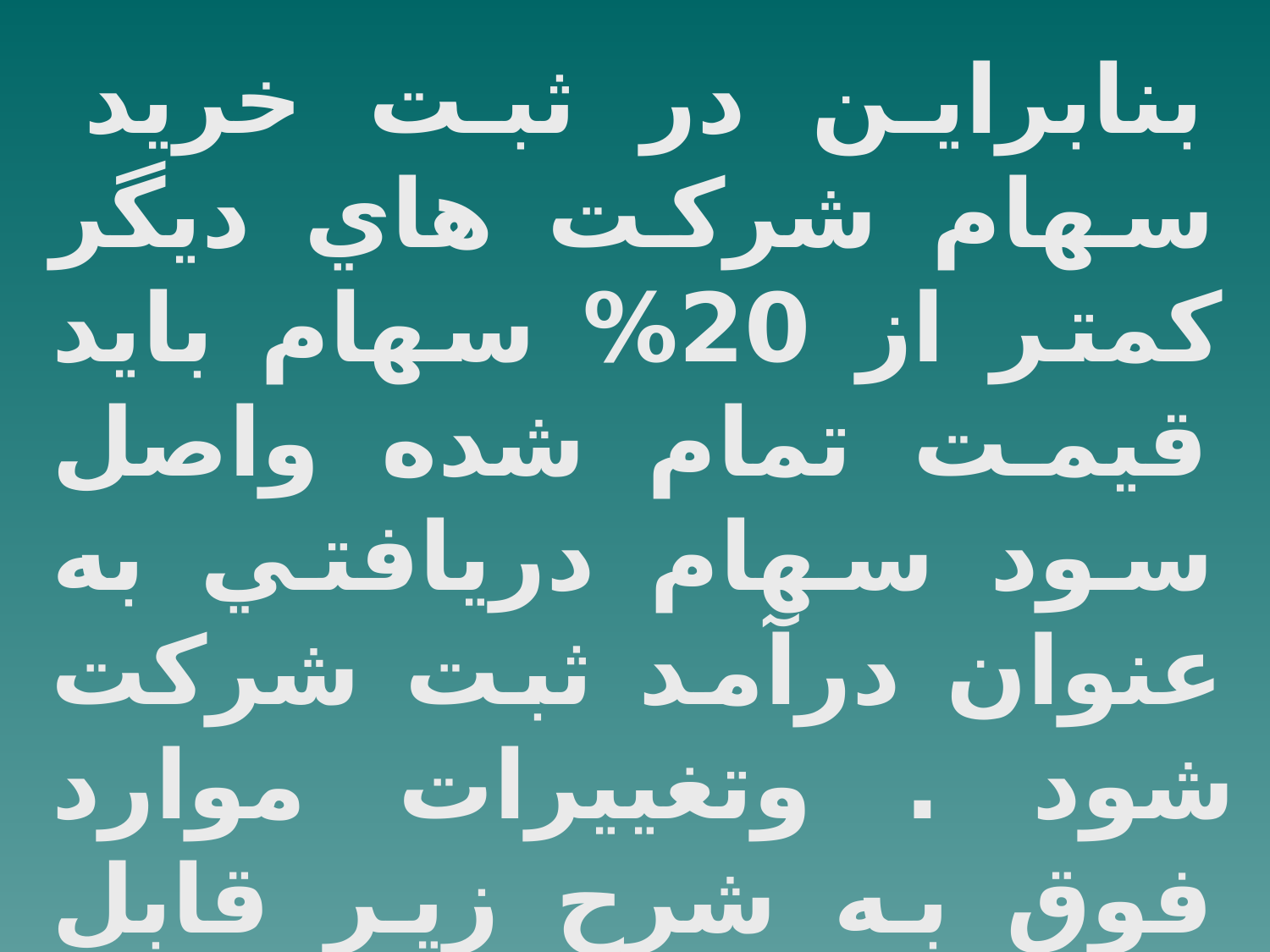

بنابراين در ثبت خريد سهام شركت هاي ديگر كمتر از 20% سهام بايد قيمت تمام شده واصل سود سهام دريافتي به عنوان درآمد ثبت شركت شود . وتغييرات موارد فوق به شرح زير قابل شناسايي وثبت در دفاتر    مي باشد .